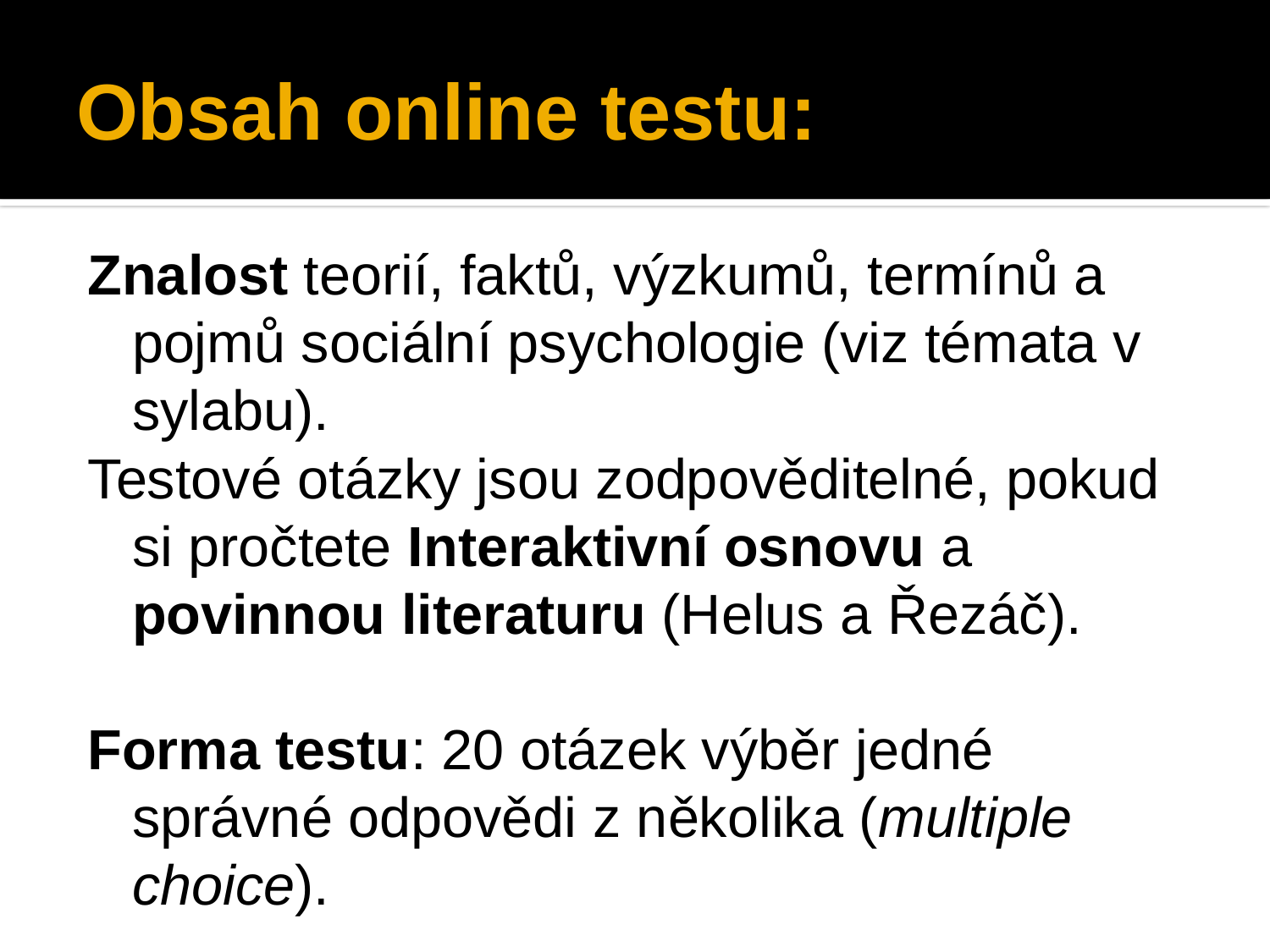

# Obsah online testu:
Znalost teorií, faktů, výzkumů, termínů a pojmů sociální psychologie (viz témata v sylabu).
Testové otázky jsou zodpověditelné, pokud si pročtete Interaktivní osnovu a povinnou literaturu (Helus a Řezáč).

Forma testu: 20 otázek výběr jedné správné odpovědi z několika (multiple choice).